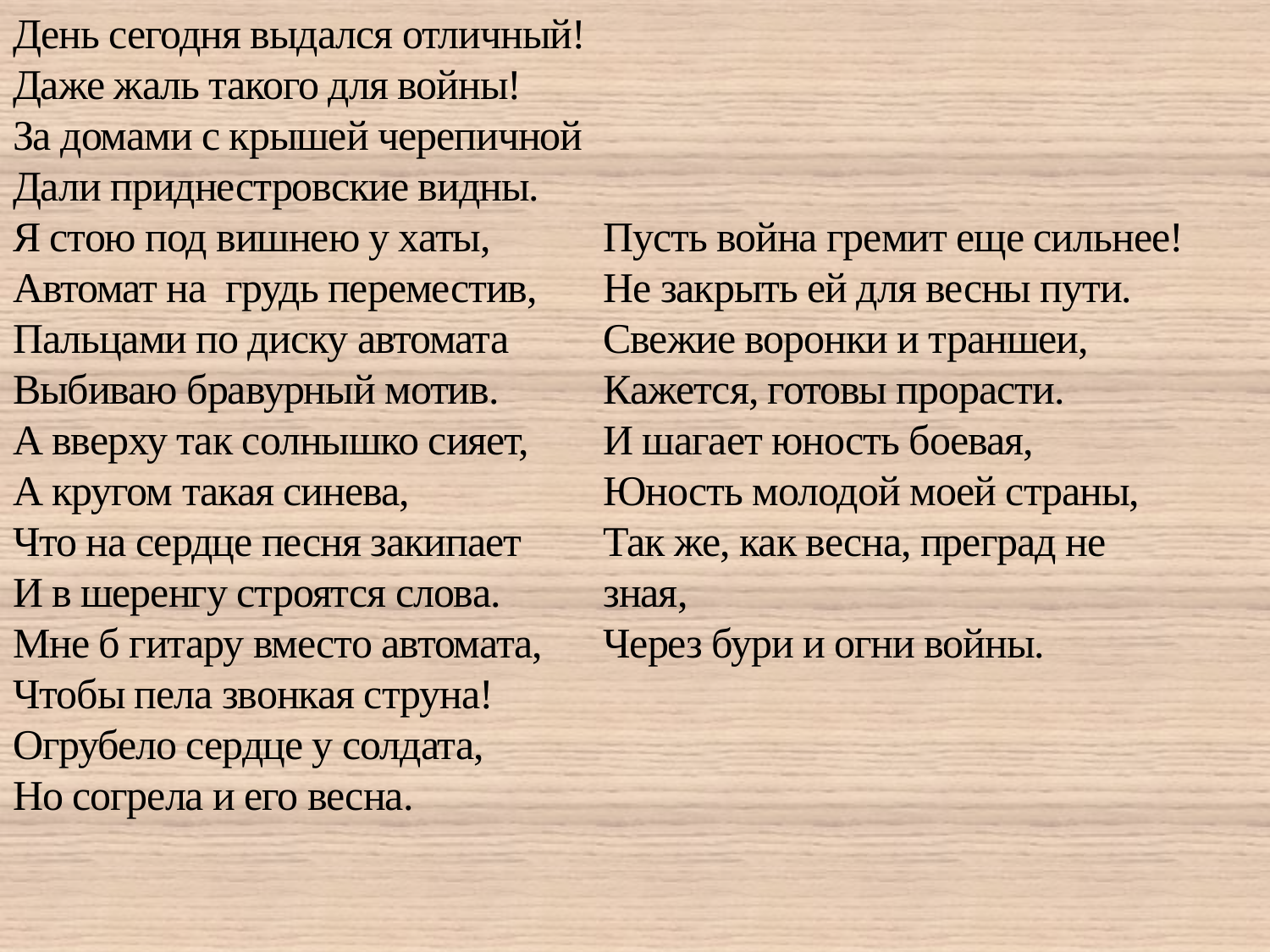

День сегодня выдался отличный!
Даже жаль такого для войны!
За домами с крышей черепичной
Дали приднестровские видны.
Я стою под вишнею у хаты,
Автомат на  грудь переместив,
Пальцами по диску автомата
Выбиваю бравурный мотив.
А вверху так солнышко сияет,
А кругом такая синева,
Что на сердце песня закипает
И в шеренгу строятся слова.
Мне б гитару вместо автомата,
Чтобы пела звонкая струна!
Огрубело сердце у солдата,
Но согрела и его весна.

Пусть война гремит еще сильнее!
Не закрыть ей для весны пути.
Свежие воронки и траншеи,
Кажется, готовы прорасти.
И шагает юность боевая,
Юность молодой моей страны,
Так же, как весна, преград не зная,
Через бури и огни войны.